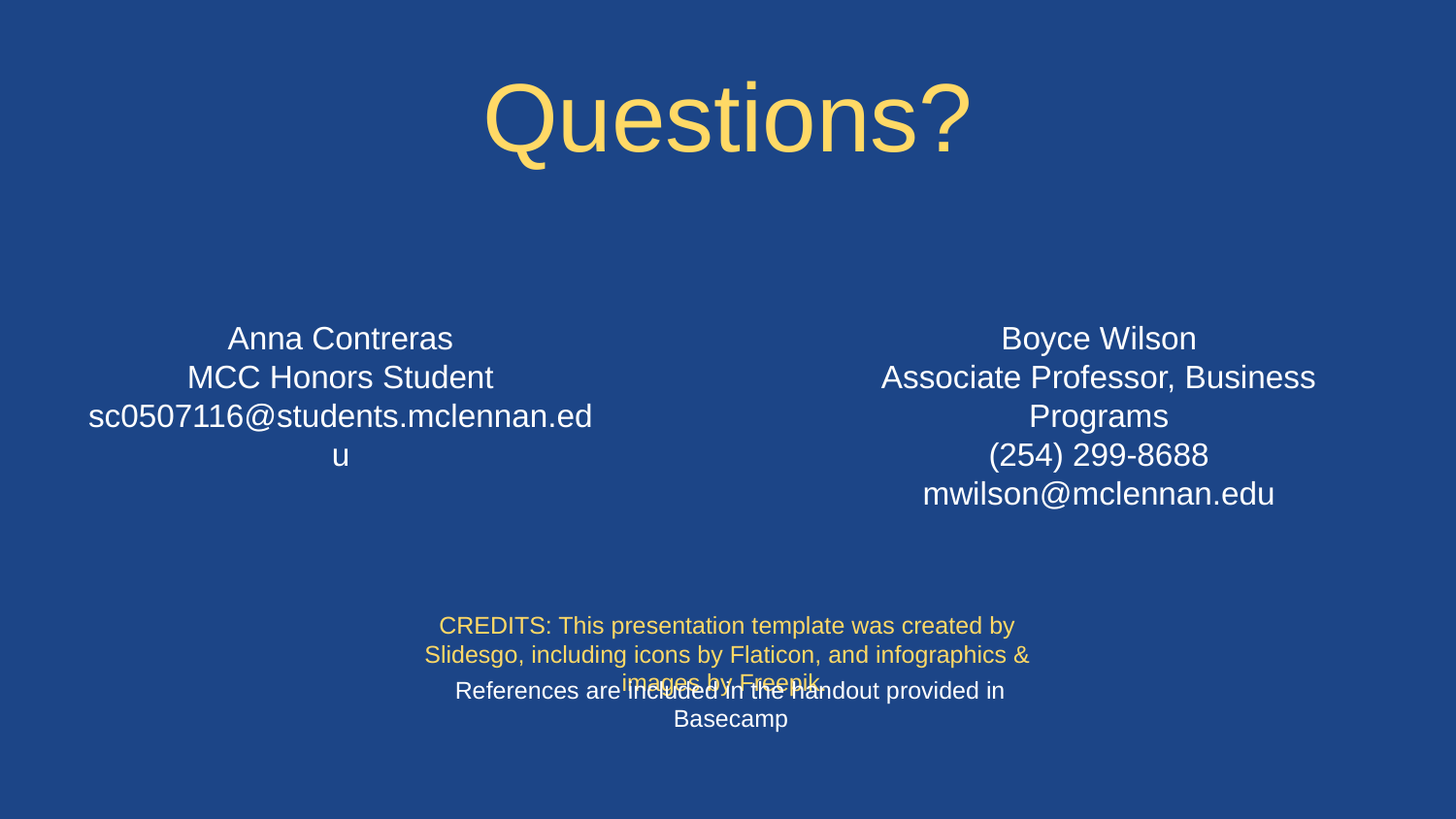

# Questions?
Anna Contreras
MCC Honors Student
sc0507116@students.mclennan.edu
Boyce Wilson
Associate Professor, Business Programs
(254) 299-8688
mwilson@mclennan.edu
References are included in the handout provided in Basecamp